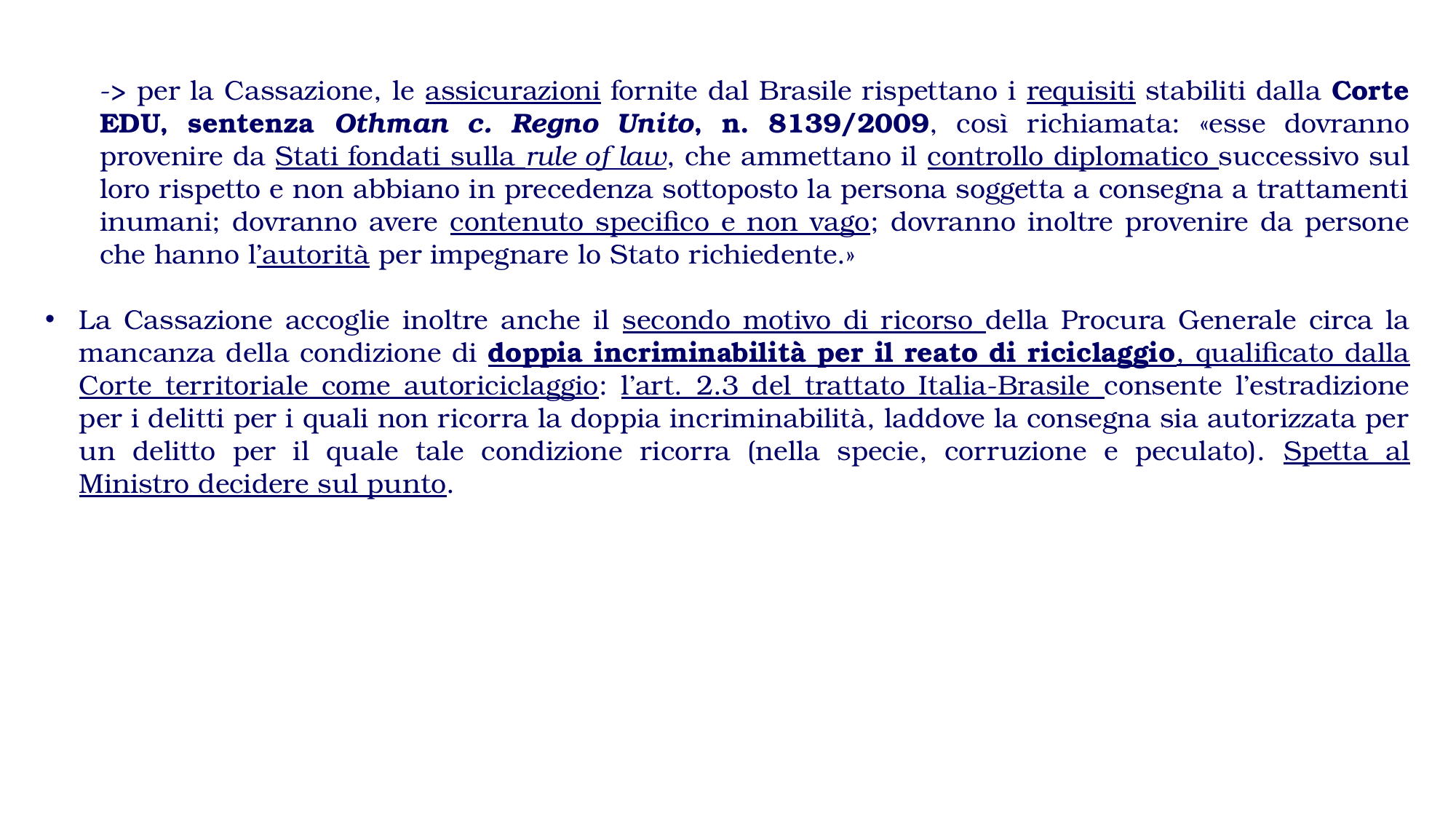

-> per la Cassazione, le assicurazioni fornite dal Brasile rispettano i requisiti stabiliti dalla Corte EDU, sentenza Othman c. Regno Unito, n. 8139/2009, così richiamata: «esse dovranno provenire da Stati fondati sulla rule of law, che ammettano il controllo diplomatico successivo sul loro rispetto e non abbiano in precedenza sottoposto la persona soggetta a consegna a trattamenti inumani; dovranno avere contenuto specifico e non vago; dovranno inoltre provenire da persone che hanno l’autorità per impegnare lo Stato richiedente.»

La Cassazione accoglie inoltre anche il secondo motivo di ricorso della Procura Generale circa la mancanza della condizione di doppia incriminabilità per il reato di riciclaggio, qualificato dalla Corte territoriale come autoriciclaggio: l’art. 2.3 del trattato Italia-Brasile consente l’estradizione per i delitti per i quali non ricorra la doppia incriminabilità, laddove la consegna sia autorizzata per un delitto per il quale tale condizione ricorra (nella specie, corruzione e peculato). Spetta al Ministro decidere sul punto.